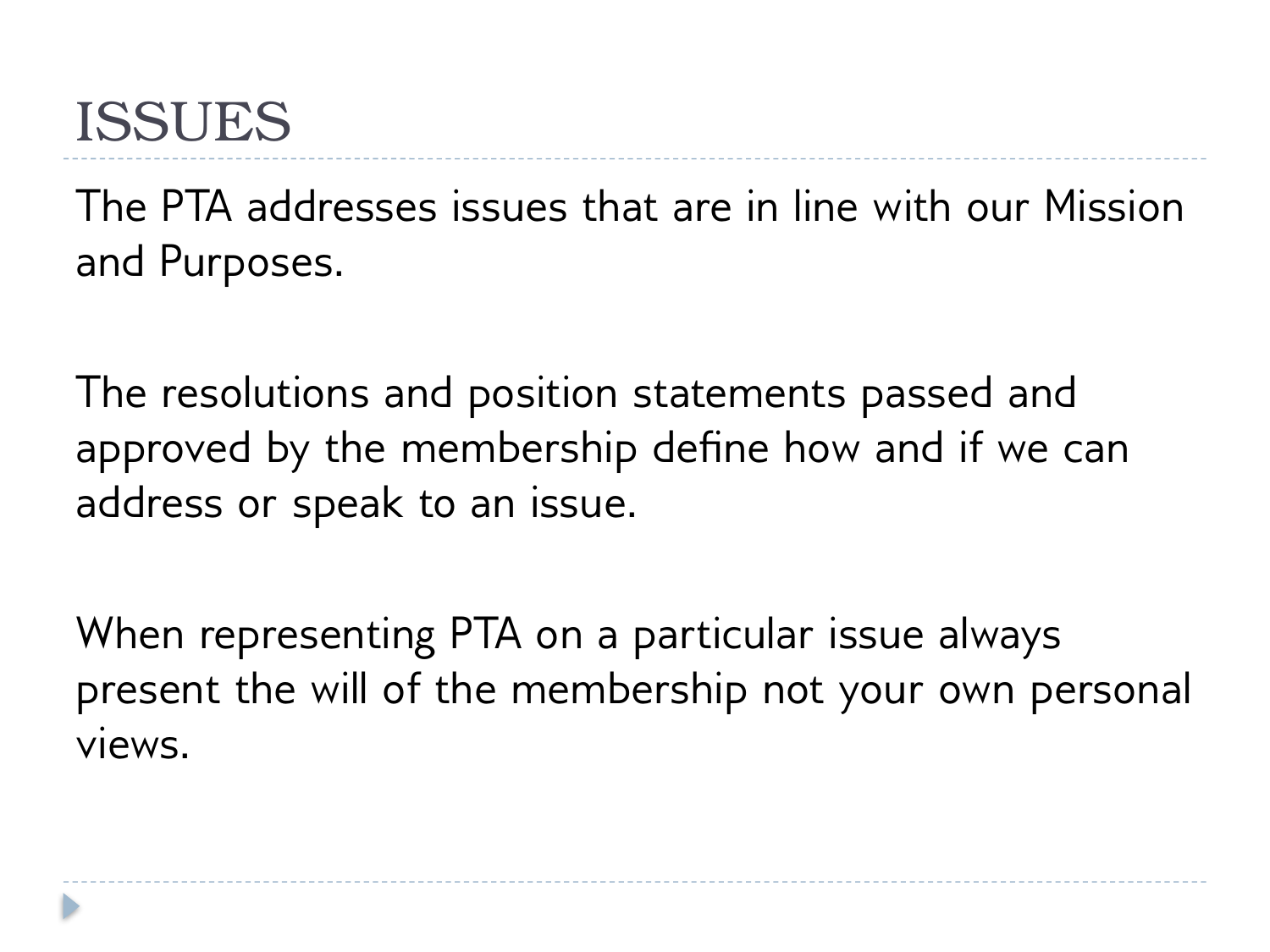

# ISSUES
The PTA addresses issues that are in line with our Mission and Purposes.

The resolutions and position statements passed and approved by the membership define how and if we can address or speak to an issue.

When representing PTA on a particular issue always present the will of the membership not your own personal views.